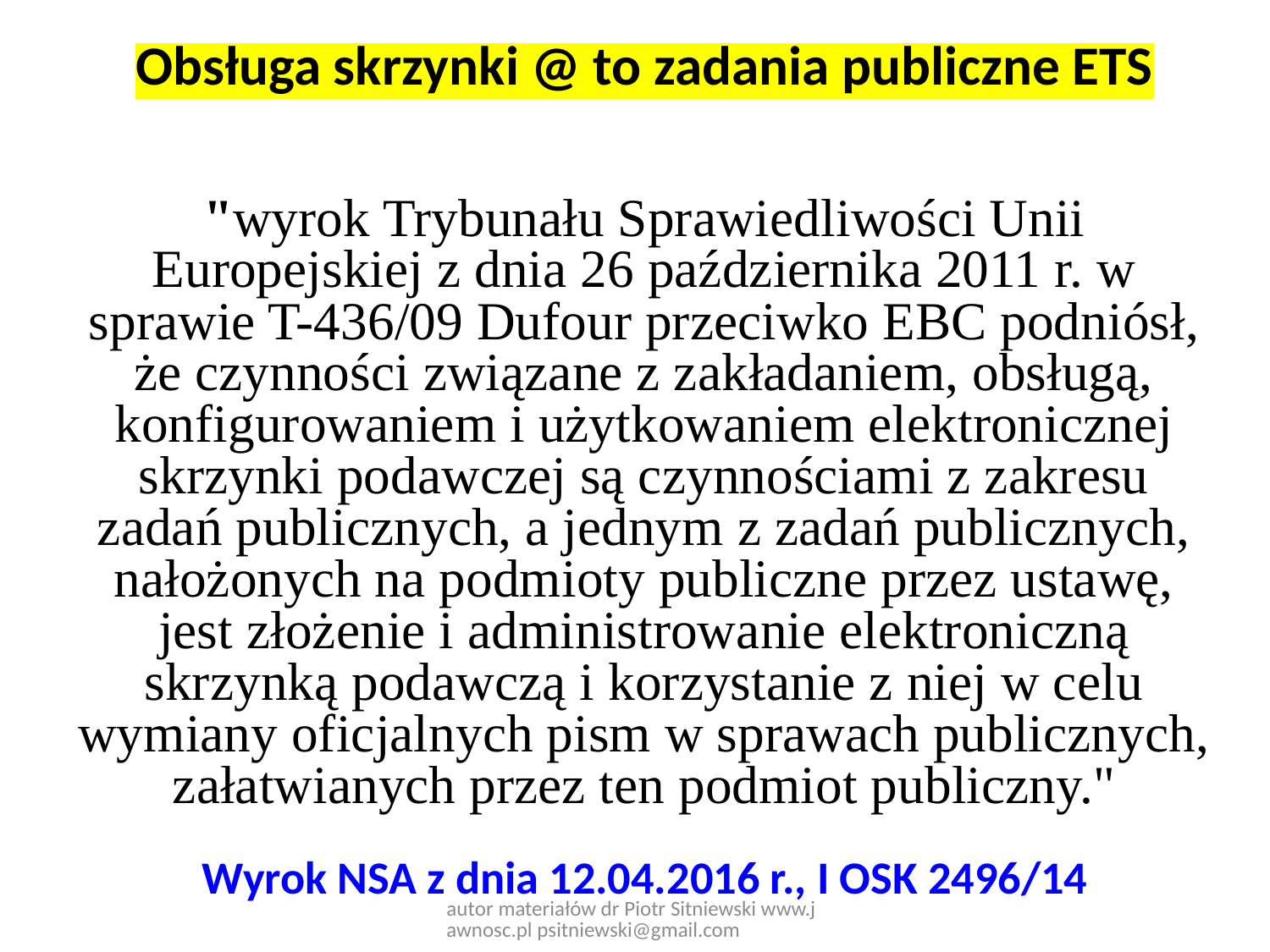

Obsługa skrzynki @ to zadania publiczne ETS

"wyrok Trybunału Sprawiedliwości Unii Europejskiej z dnia 26 października 2011 r. w sprawie T-436/09 Dufour przeciwko EBC podniósł, że czynności związane z zakładaniem, obsługą, konfigurowaniem i użytkowaniem elektronicznej skrzynki podawczej są czynnościami z zakresu zadań publicznych, a jednym z zadań publicznych, nałożonych na podmioty publiczne przez ustawę, jest złożenie i administrowanie elektroniczną skrzynką podawczą i korzystanie z niej w celu wymiany oficjalnych pism w sprawach publicznych, załatwianych przez ten podmiot publiczny."

Wyrok NSA z dnia 12.04.2016 r., I OSK 2496/14
autor materiałów dr Piotr Sitniewski www.jawnosc.pl psitniewski@gmail.com